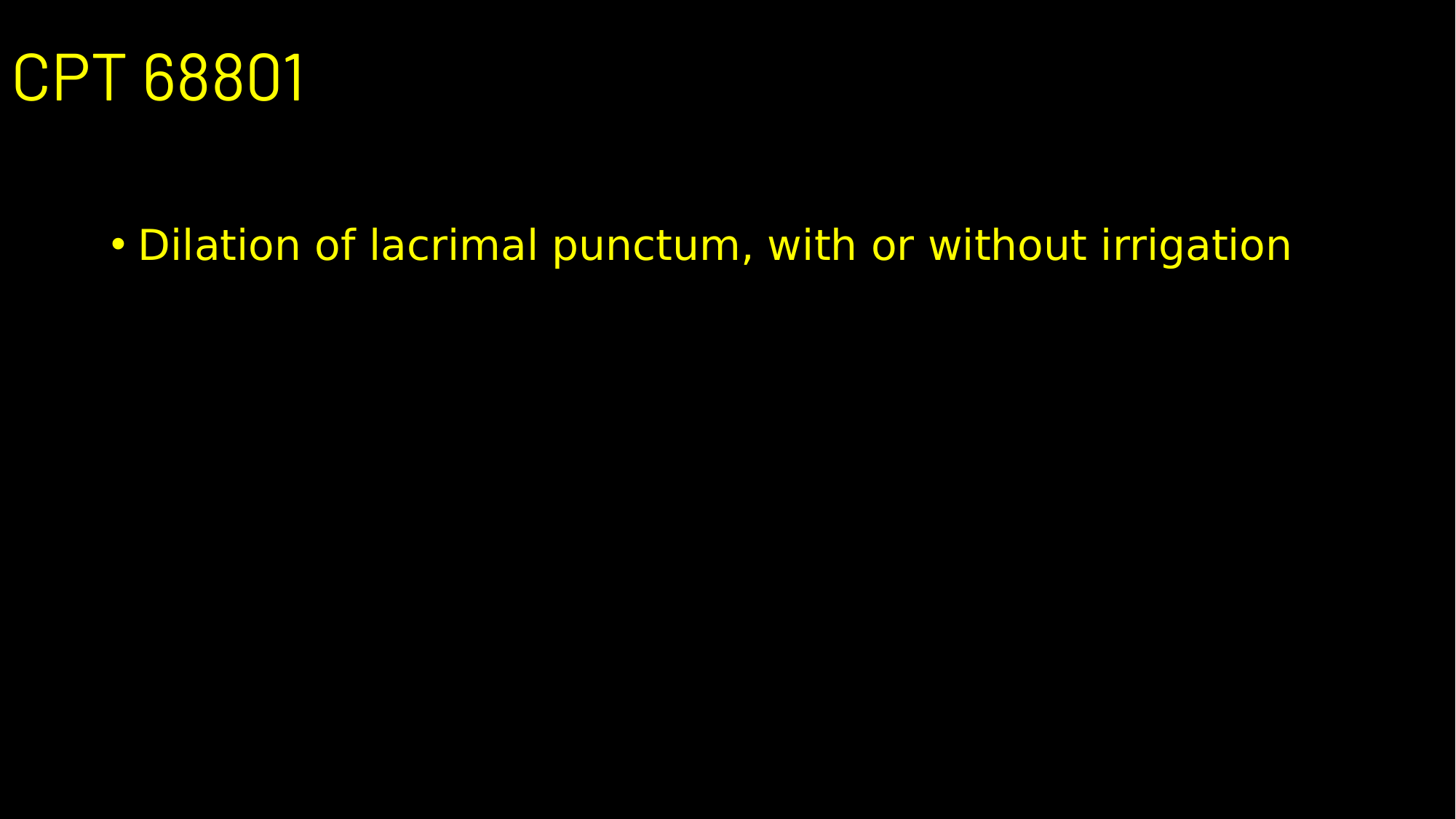

CPT 68801
Dilation of lacrimal punctum, with or without irrigation